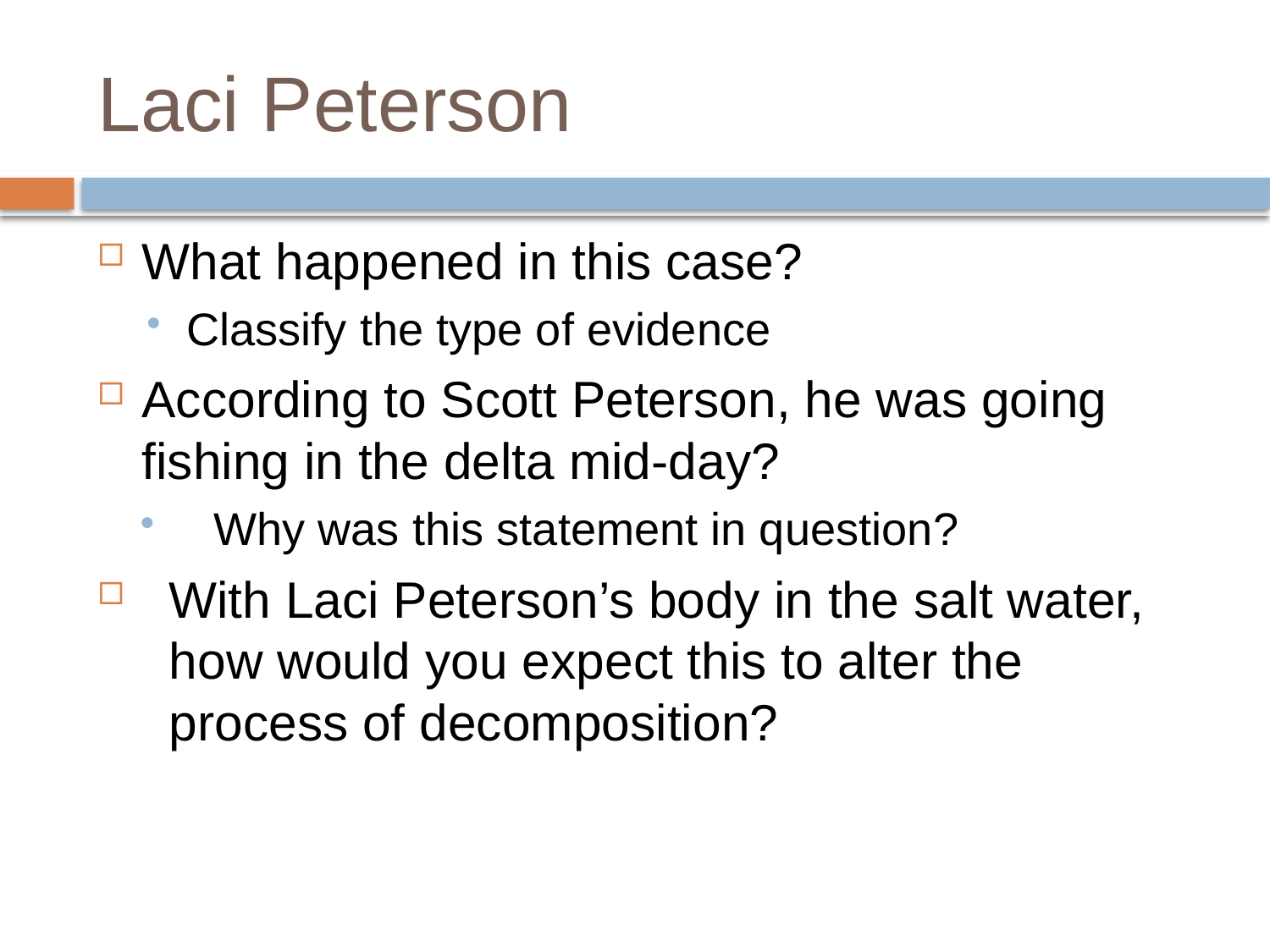

# Laci Peterson
What happened in this case?
Classify the type of evidence
According to Scott Peterson, he was going fishing in the delta mid-day?
Why was this statement in question?
With Laci Peterson’s body in the salt water, how would you expect this to alter the process of decomposition?